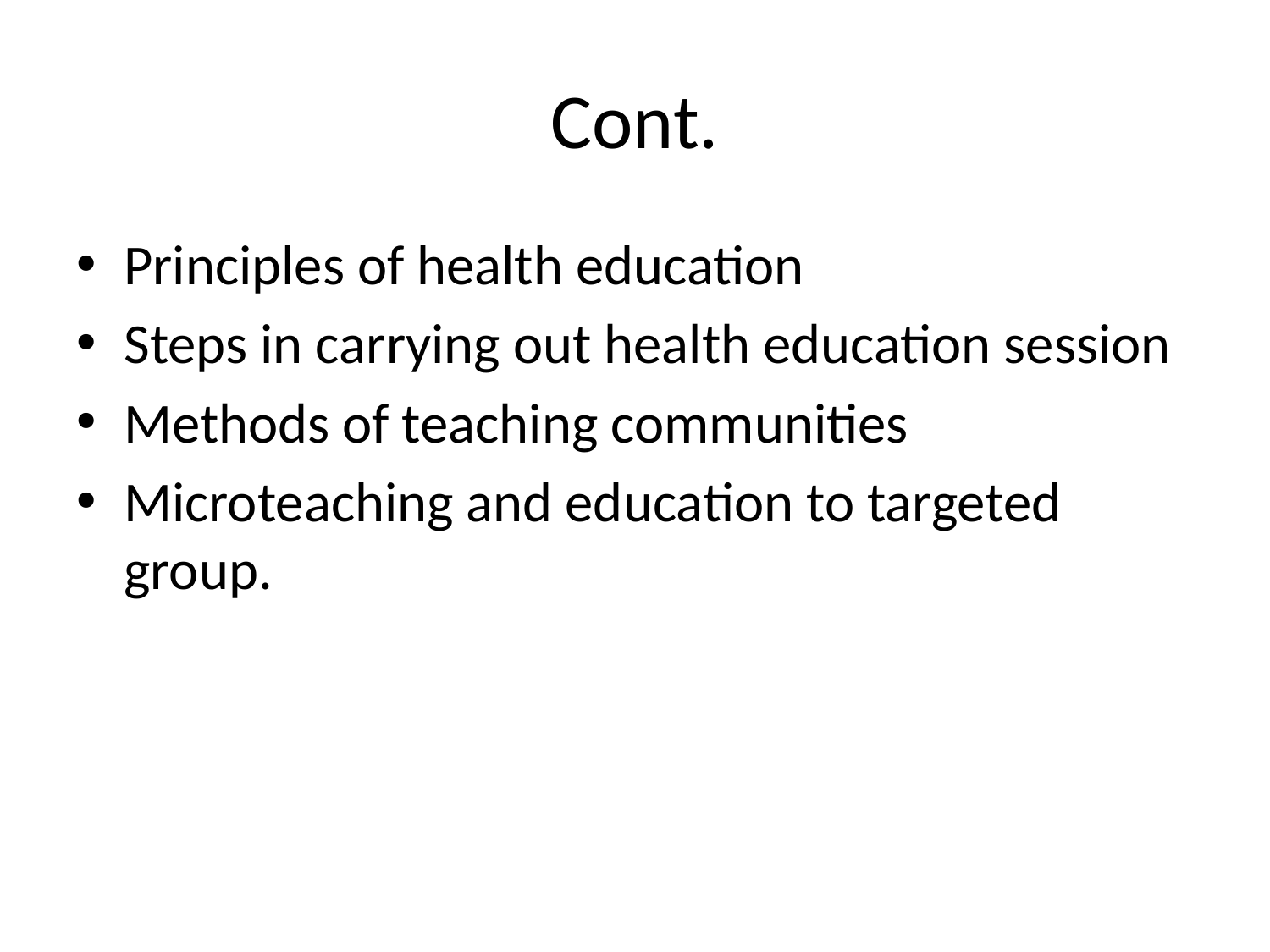

# Cont.
Principles of health education
Steps in carrying out health education session
Methods of teaching communities
Microteaching and education to targeted group.